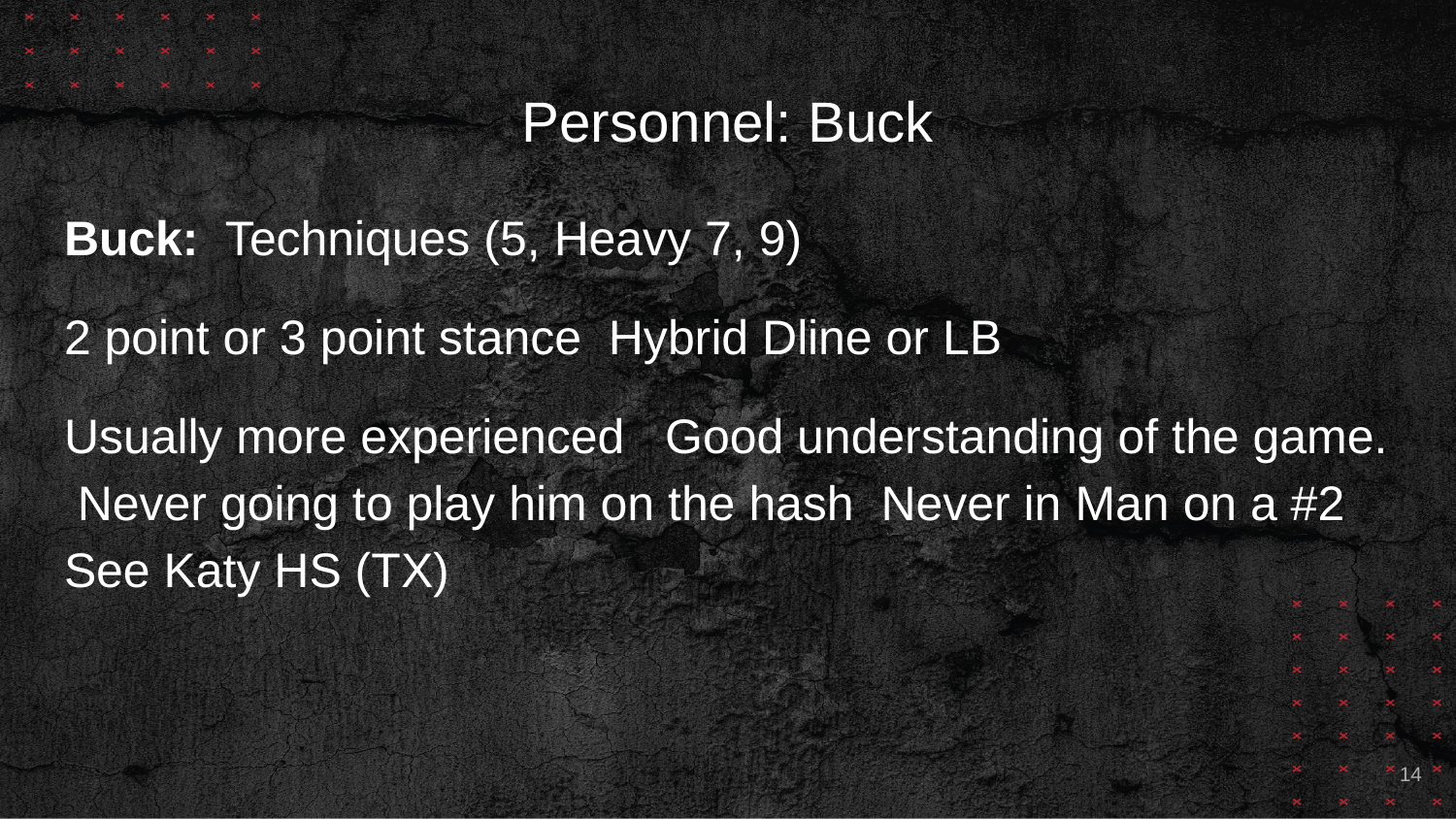

# Personnel: Buck
Buck:  Techniques (5, Heavy 7, 9)
2 point or 3 point stance  Hybrid Dline or LB
Usually more experienced   Good understanding of the game.  Never going to play him on the hash  Never in Man on a #2    See Katy HS (TX)

14